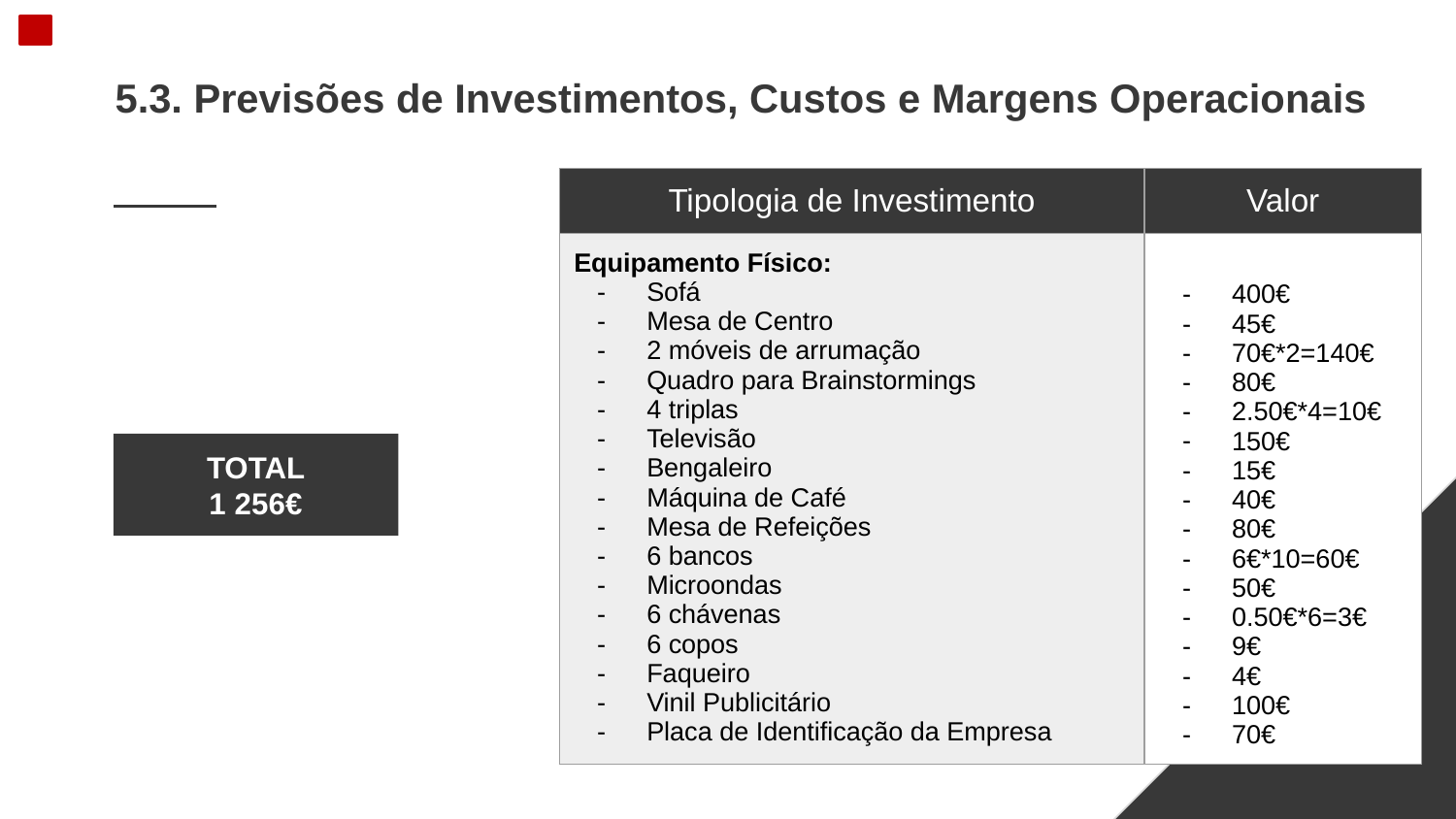

# 5.3. Previsões de Investimentos, Custos e Margens Operacionais
| Tipologia de Investimento | Valor |
| --- | --- |
| Equipamento Físico: Sofá Mesa de Centro 2 móveis de arrumação Quadro para Brainstormings 4 triplas Televisão Bengaleiro Máquina de Café Mesa de Refeições 6 bancos Microondas 6 chávenas 6 copos Faqueiro Vinil Publicitário Placa de Identificação da Empresa | 400€ 45€ 70€\*2=140€ 80€ 2.50€\*4=10€ 150€ 15€ 40€ 80€ 6€\*10=60€ 50€ 0.50€\*6=3€ 9€ 4€ 100€ 70€ |
TOTAL
1 256€